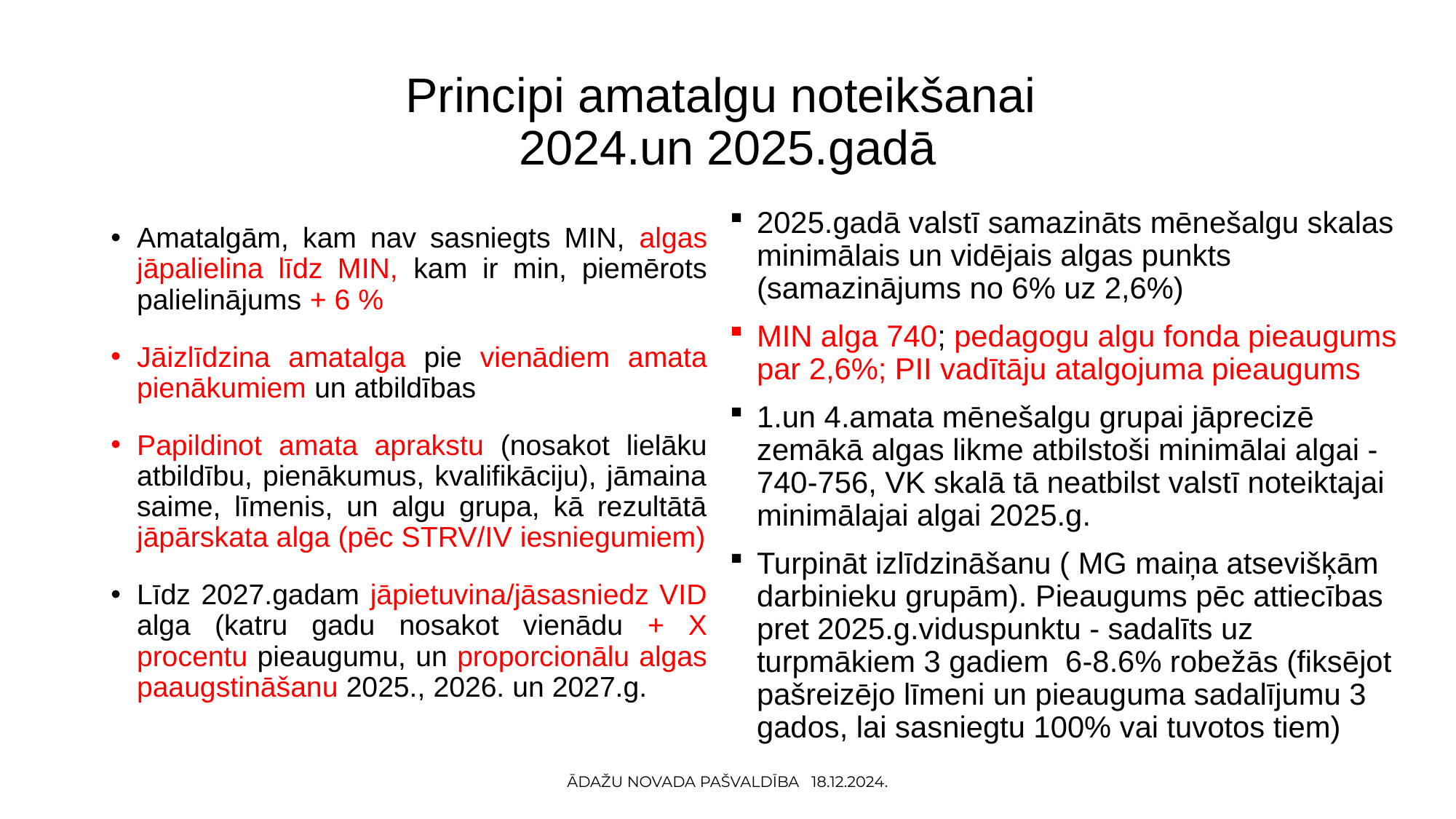

# Principi amatalgu noteikšanai 2024.un 2025.gadā
2025.gadā valstī samazināts mēnešalgu skalas minimālais un vidējais algas punkts (samazinājums no 6% uz 2,6%)
MIN alga 740; pedagogu algu fonda pieaugums par 2,6%; PII vadītāju atalgojuma pieaugums
1.un 4.amata mēnešalgu grupai jāprecizē zemākā algas likme atbilstoši minimālai algai -740-756, VK skalā tā neatbilst valstī noteiktajai minimālajai algai 2025.g.
Turpināt izlīdzināšanu ( MG maiņa atsevišķām darbinieku grupām). Pieaugums pēc attiecības pret 2025.g.viduspunktu - sadalīts uz turpmākiem 3 gadiem  6-8.6% robežās (fiksējot pašreizējo līmeni un pieauguma sadalījumu 3 gados, lai sasniegtu 100% vai tuvotos tiem)

Amatalgām, kam nav sasniegts MIN, algas jāpalielina līdz MIN, kam ir min, piemērots palielinājums + 6 %
Jāizlīdzina amatalga pie vienādiem amata pienākumiem un atbildības
Papildinot amata aprakstu (nosakot lielāku atbildību, pienākumus, kvalifikāciju), jāmaina saime, līmenis, un algu grupa, kā rezultātā jāpārskata alga (pēc STRV/IV iesniegumiem)
Līdz 2027.gadam jāpietuvina/jāsasniedz VID alga (katru gadu nosakot vienādu + X procentu pieaugumu, un proporcionālu algas paaugstināšanu 2025., 2026. un 2027.g.

ĀDAŽU NOVADA PAŠVALDĪBA   18.12.2024.